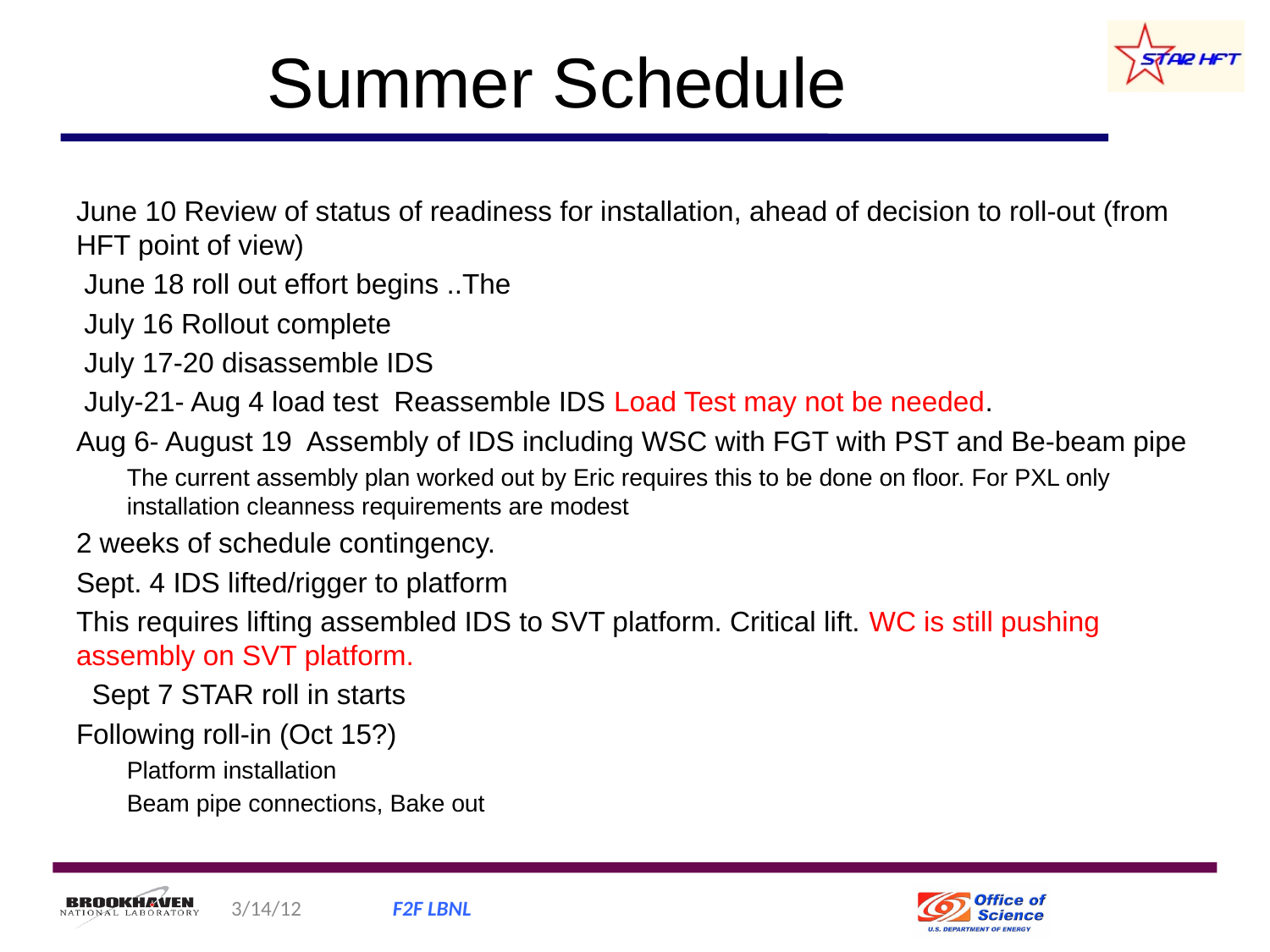

# Summer Schedule
June 10 Review of status of readiness for installation, ahead of decision to roll-out (from HFT point of view)
 June 18 roll out effort begins ..The
 July 16 Rollout complete
 July 17-20 disassemble IDS
 July-21- Aug 4 load test  Reassemble IDS Load Test may not be needed.
Aug 6- August 19  Assembly of IDS including WSC with FGT with PST and Be-beam pipe
The current assembly plan worked out by Eric requires this to be done on floor. For PXL only installation cleanness requirements are modest
2 weeks of schedule contingency.
Sept. 4 IDS lifted/rigger to platform
This requires lifting assembled IDS to SVT platform. Critical lift. WC is still pushing assembly on SVT platform.
  Sept 7 STAR roll in starts
Following roll-in (Oct 15?)
Platform installation
Beam pipe connections, Bake out
3/14/12
F2F LBNL